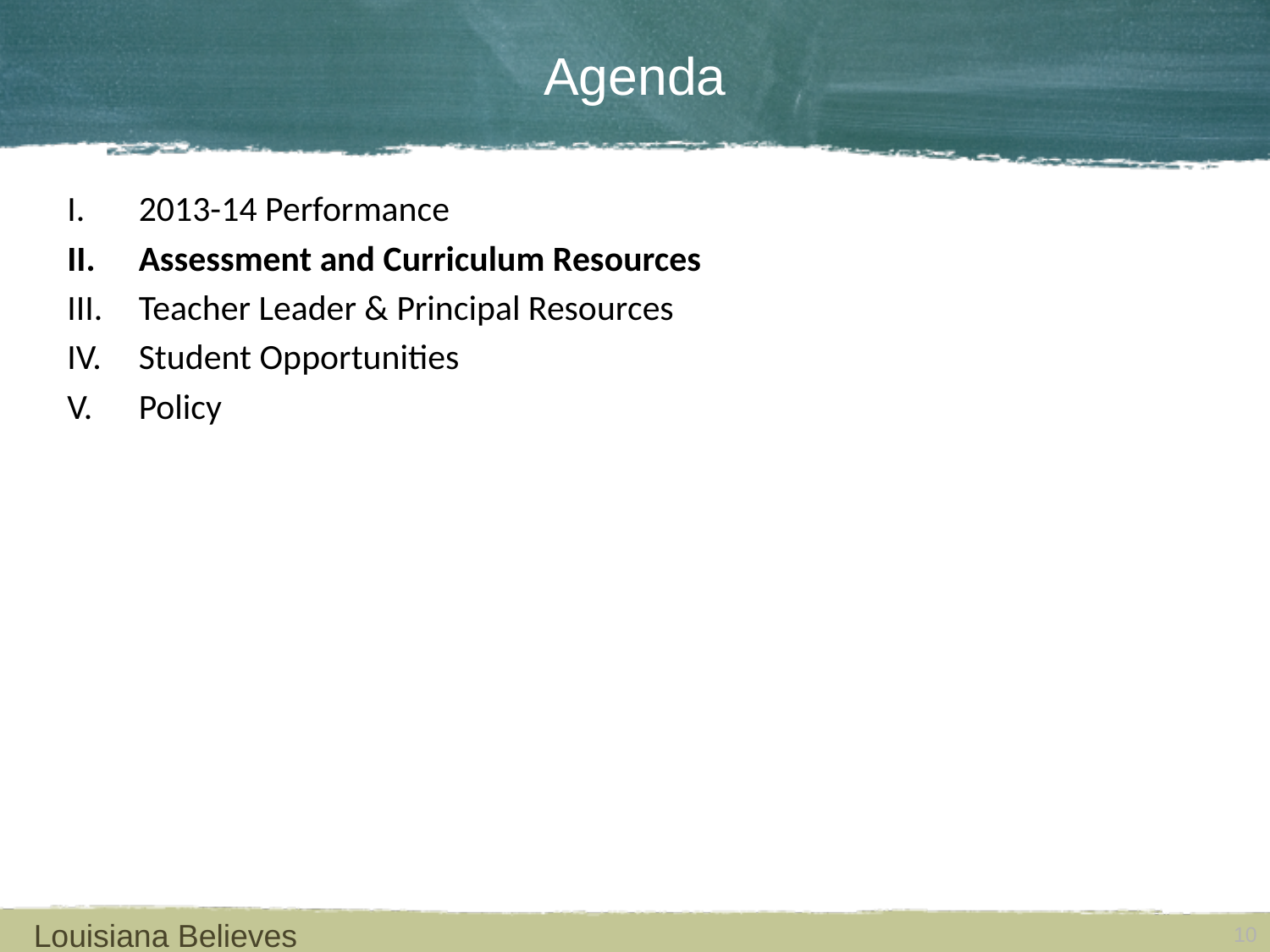

# Agenda
2013-14 Performance
Assessment and Curriculum Resources
Teacher Leader & Principal Resources
Student Opportunities
Policy

Louisiana Believes
10